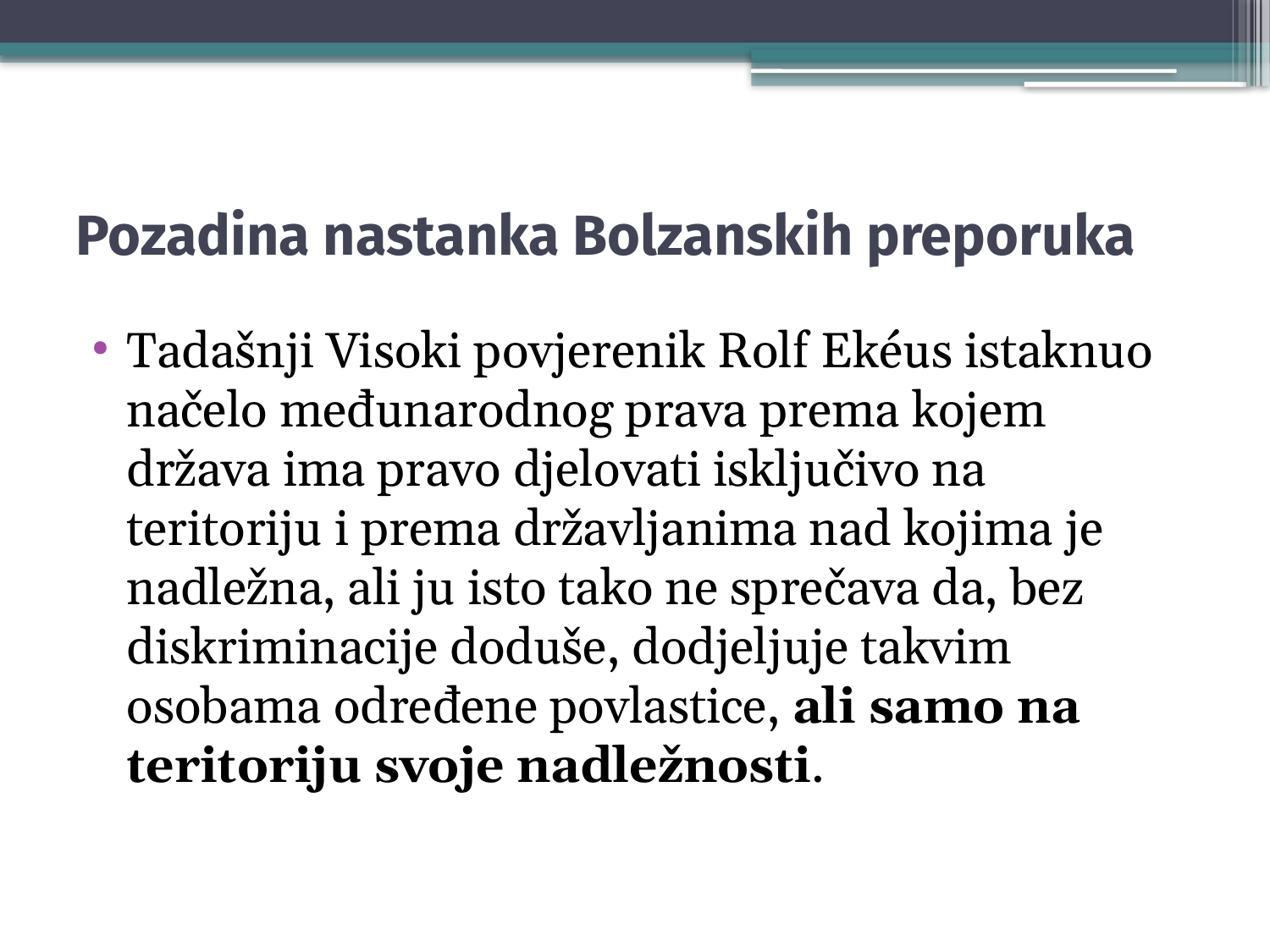

# Pozadina nastanka Bolzanskih preporuka
Tadašnji Visoki povjerenik Rolf Ekéus istaknuo načelo međunarodnog prava prema kojem država ima pravo djelovati isključivo na teritoriju i prema državljanima nad kojima je nadležna, ali ju isto tako ne sprečava da, bez diskriminacije doduše, dodjeljuje takvim osobama određene povlastice, ali samo na teritoriju svoje nadležnosti.